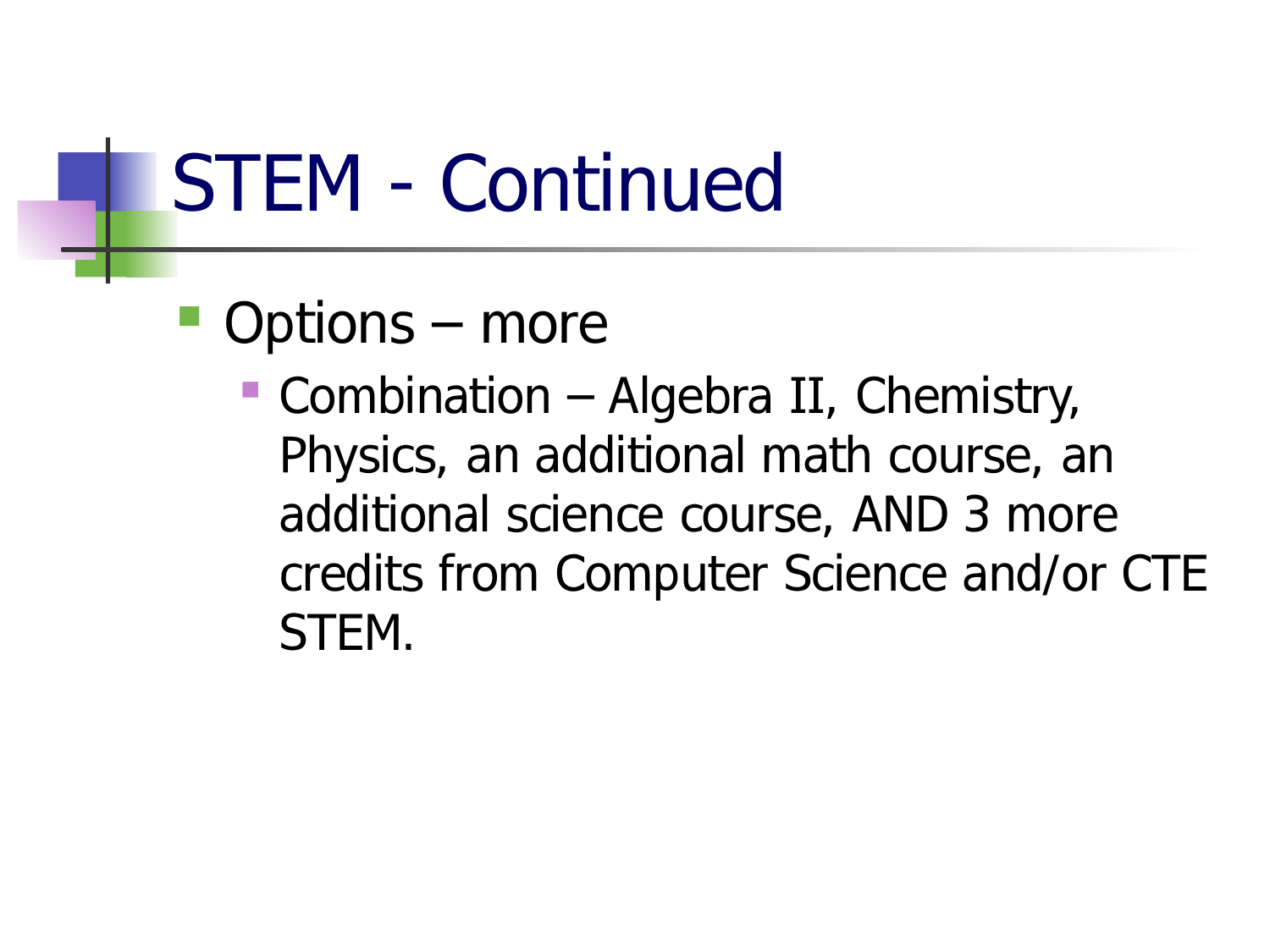

# STEM - Continued
Options – more
Combination – Algebra II, Chemistry, Physics, an additional math course, an additional science course, AND 3 more credits from Computer Science and/or CTE STEM.